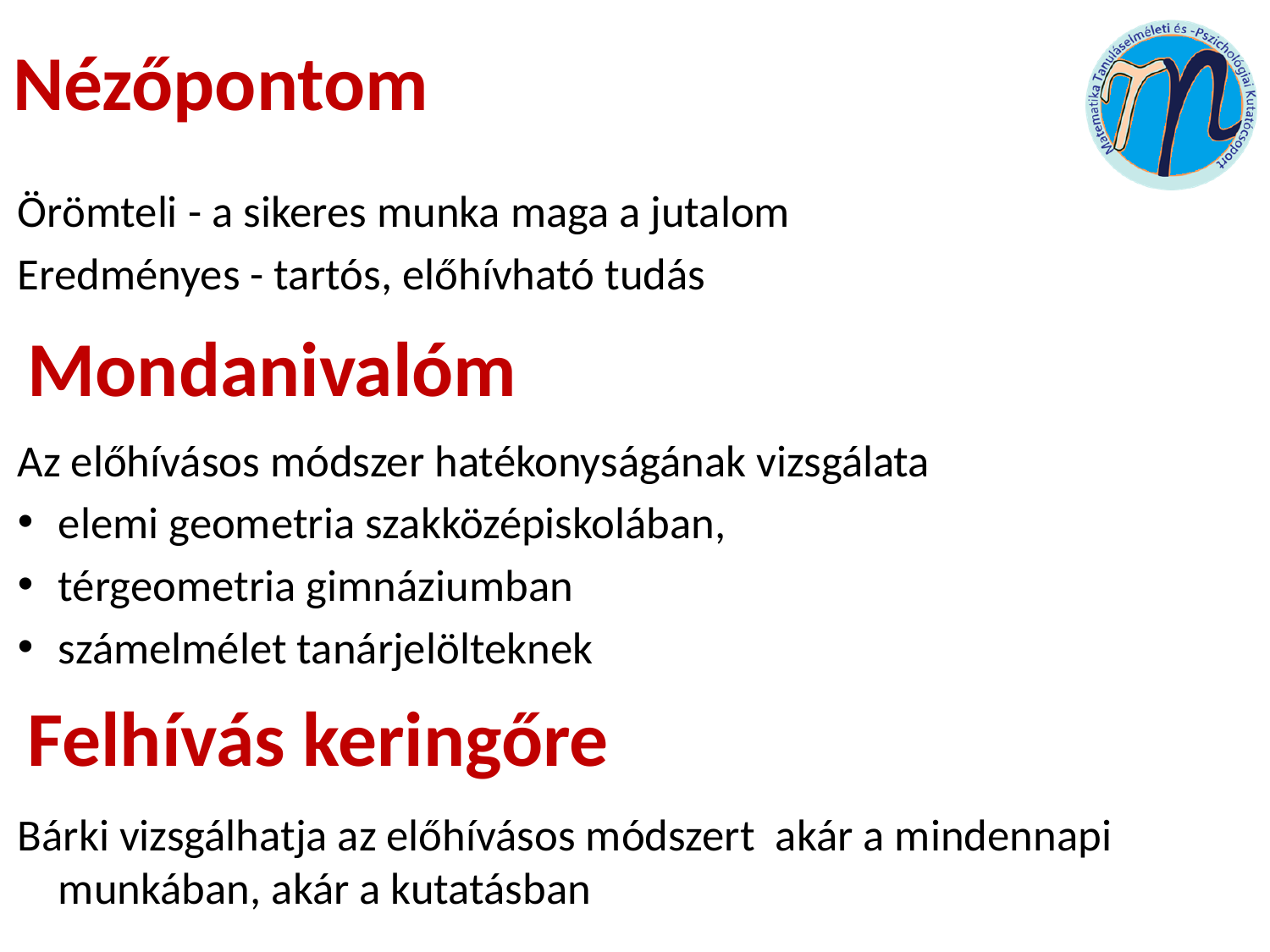

# Nézőpontom
Örömteli - a sikeres munka maga a jutalom
Eredményes - tartós, előhívható tudás

Az előhívásos módszer hatékonyságának vizsgálata
elemi geometria szakközépiskolában,
térgeometria gimnáziumban
számelmélet tanárjelölteknek

Bárki vizsgálhatja az előhívásos módszert  akár a mindennapi munkában, akár a kutatásban
Mondanivalóm
Felhívás keringőre